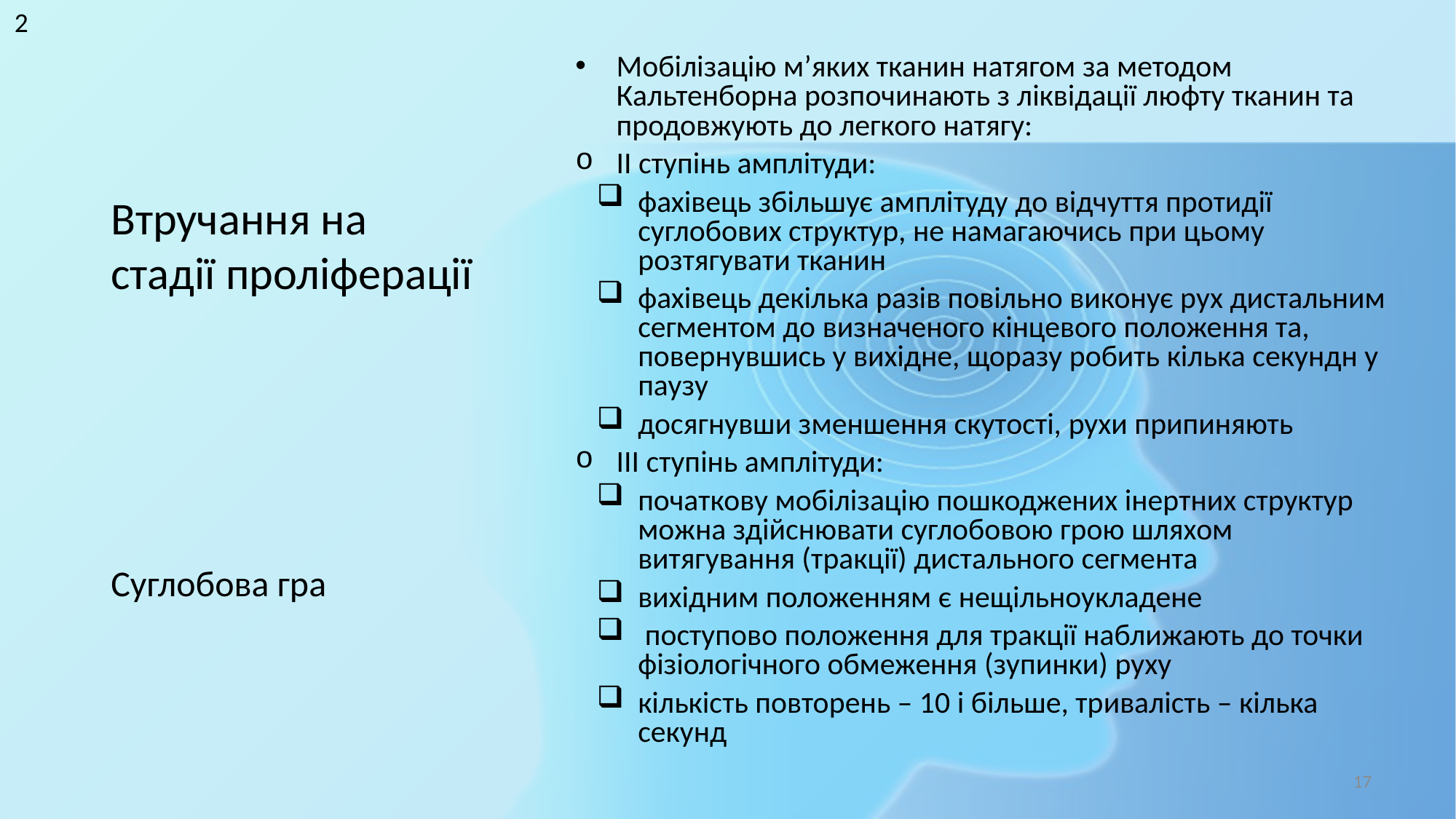

2
Мобілізацію м’яких тканин натягом за методом Кальтенборна розпочинають з ліквідації люфту тканин та продовжують до легкого натягу:
ІІ ступінь амплітуди:
фахівець збільшує амплітуду до відчуття протидії суглобових структур, не намагаючись при цьому розтягувати тканин
фахівець декілька разів повільно виконує рух дистальним сегментом до визначеного кінцевого положення та, повернувшись у вихідне, щоразу робить кілька секундн у паузу
досягнувши зменшення скутості, рухи припиняють
ІІІ ступінь амплітуди:
початкову мобілізацію пошкоджених інертних структур можна здійснювати суглобовою грою шляхом витягування (тракції) дистального сегмента
вихідним положенням є нещільноукладене
 поступово положення для тракції наближають до точки фізіологічного обмеження (зупинки) руху
кількість повторень – 10 і більше, тривалість – кілька секунд
# Втручання на стадії проліферації
Суглобова гра
17